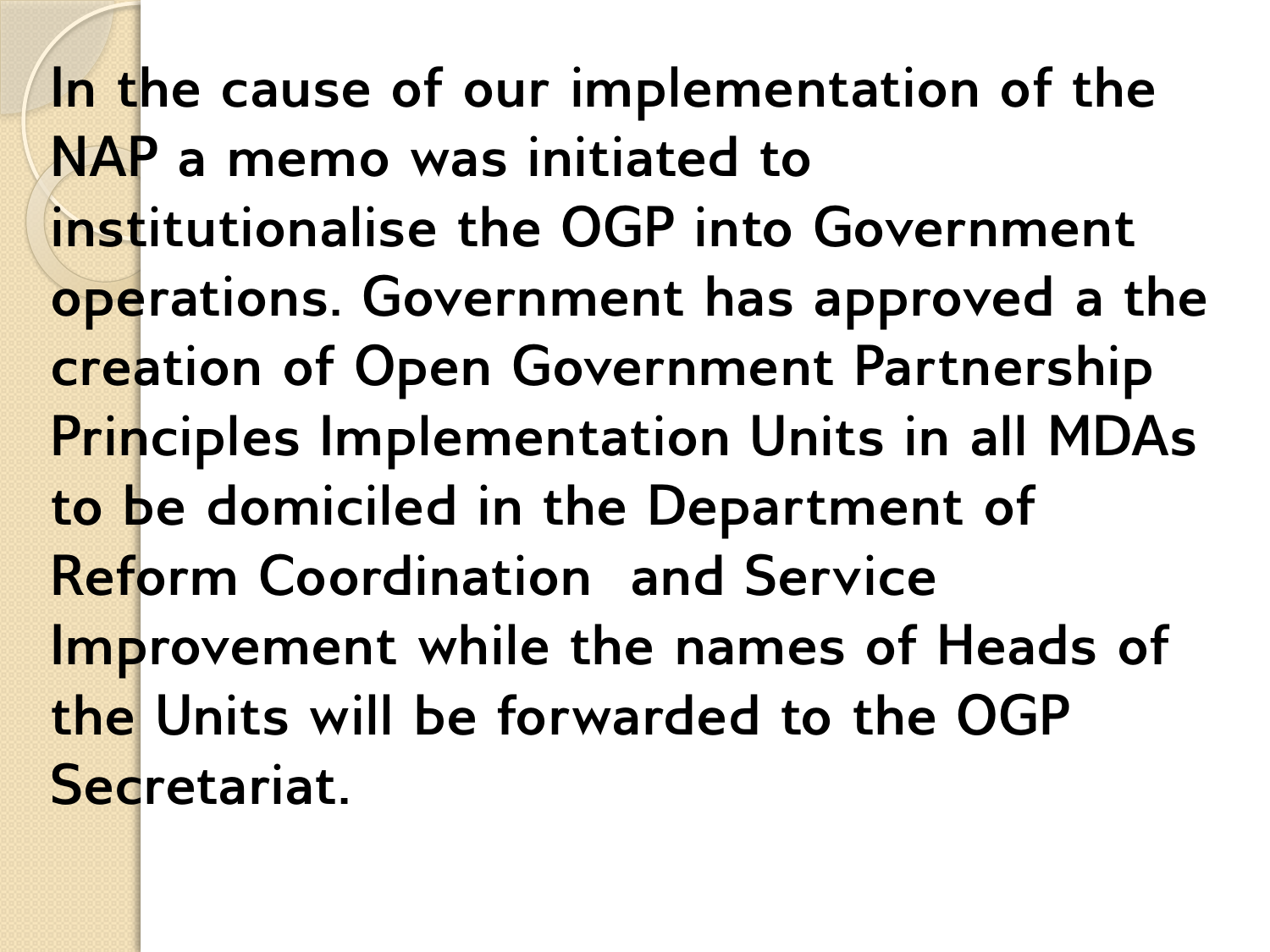

In the cause of our implementation of the NAP a memo was initiated to institutionalise the OGP into Government operations. Government has approved a the creation of Open Government Partnership Principles Implementation Units in all MDAs to be domiciled in the Department of Reform Coordination  and Service Improvement while the names of Heads of the Units will be forwarded to the OGP Secretariat.